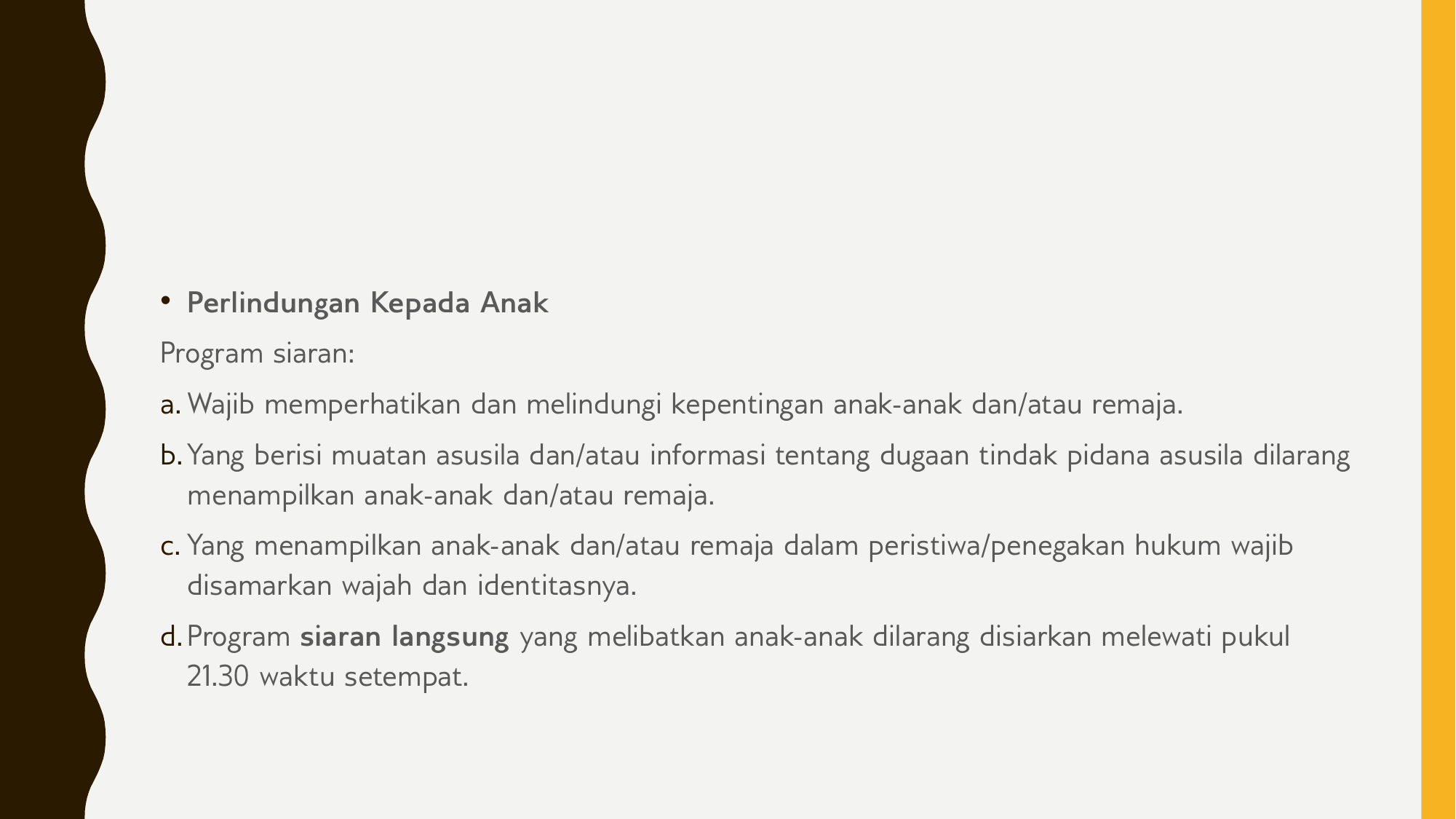

#
Perlindungan Kepada Anak
Program siaran:
Wajib memperhatikan dan melindungi kepentingan anak-anak dan/atau remaja.
Yang berisi muatan asusila dan/atau informasi tentang dugaan tindak pidana asusila dilarang menampilkan anak-anak dan/atau remaja.
Yang menampilkan anak-anak dan/atau remaja dalam peristiwa/penegakan hukum wajib disamarkan wajah dan identitasnya.
Program siaran langsung yang melibatkan anak-anak dilarang disiarkan melewati pukul 21.30 waktu setempat.